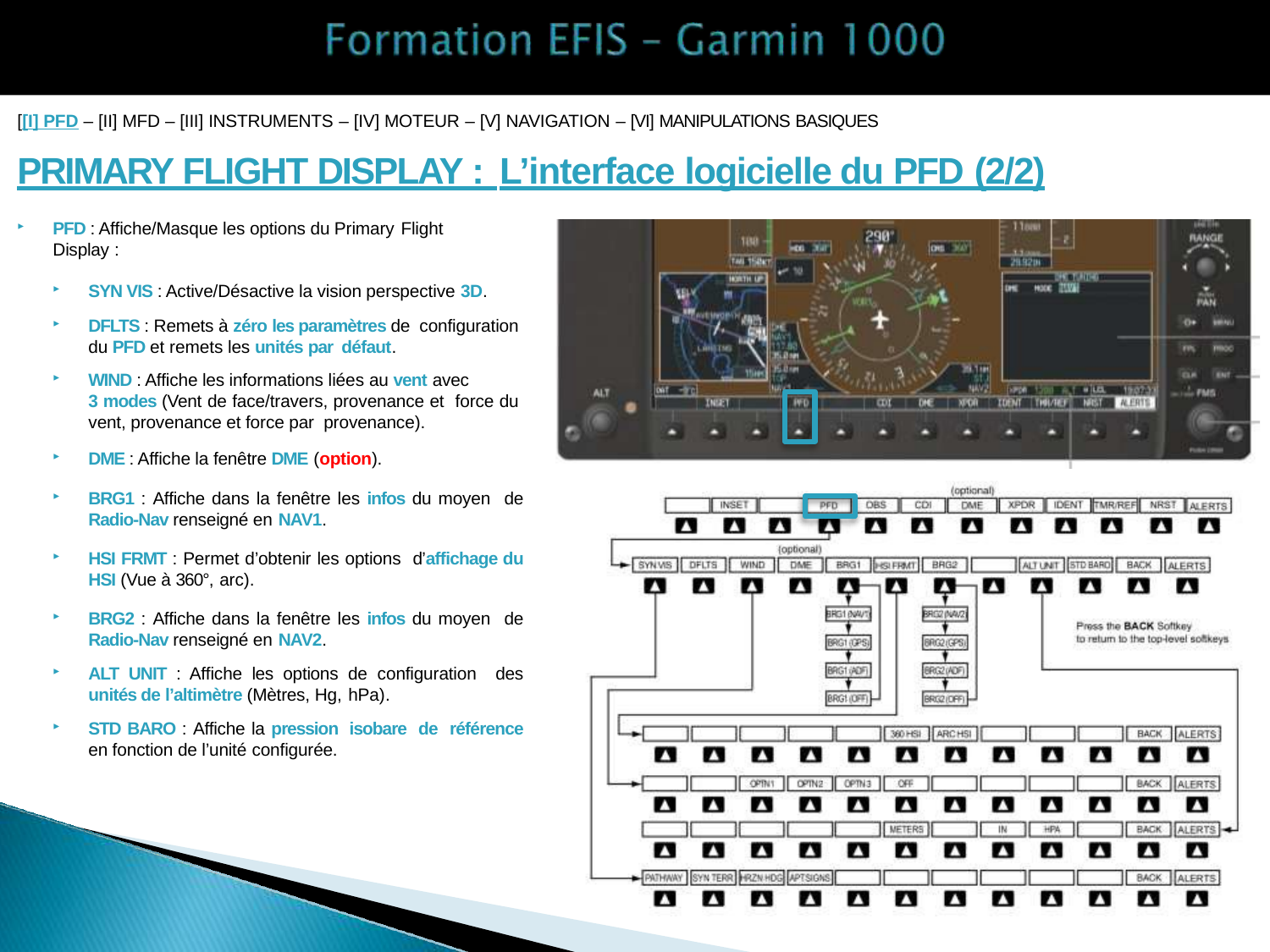

[[I] PFD – [II] MFD – [III] INSTRUMENTS – [IV] MOTEUR – [V] NAVIGATION – [VI] MANIPULATIONS BASIQUES
# PRIMARY FLIGHT DISPLAY : L’interface logicielle du PFD (2/2)
PFD : Affiche/Masque les options du Primary Flight
Display :
SYN VIS : Active/Désactive la vision perspective 3D.
DFLTS : Remets à zéro les paramètres de  configuration du PFD et remets les unités par  défaut.
WIND : Affiche les informations liées au vent avec
3 modes (Vent de face/travers, provenance et  force du vent, provenance et force par  provenance).
DME : Affiche la fenêtre DME (option).
BRG1 : Affiche dans la fenêtre les infos du moyen  de Radio-Nav renseigné en NAV1.
HSI FRMT : Permet d’obtenir les options  d’affichage du HSI (Vue à 360°, arc).
BRG2 : Affiche dans la fenêtre les infos du moyen  de Radio-Nav renseigné en NAV2.
ALT UNIT : Affiche les options de configuration  des unités de l’altimètre (Mètres, Hg, hPa).
STD BARO : Affiche la pression  isobare  de  référence en fonction de l’unité configurée.